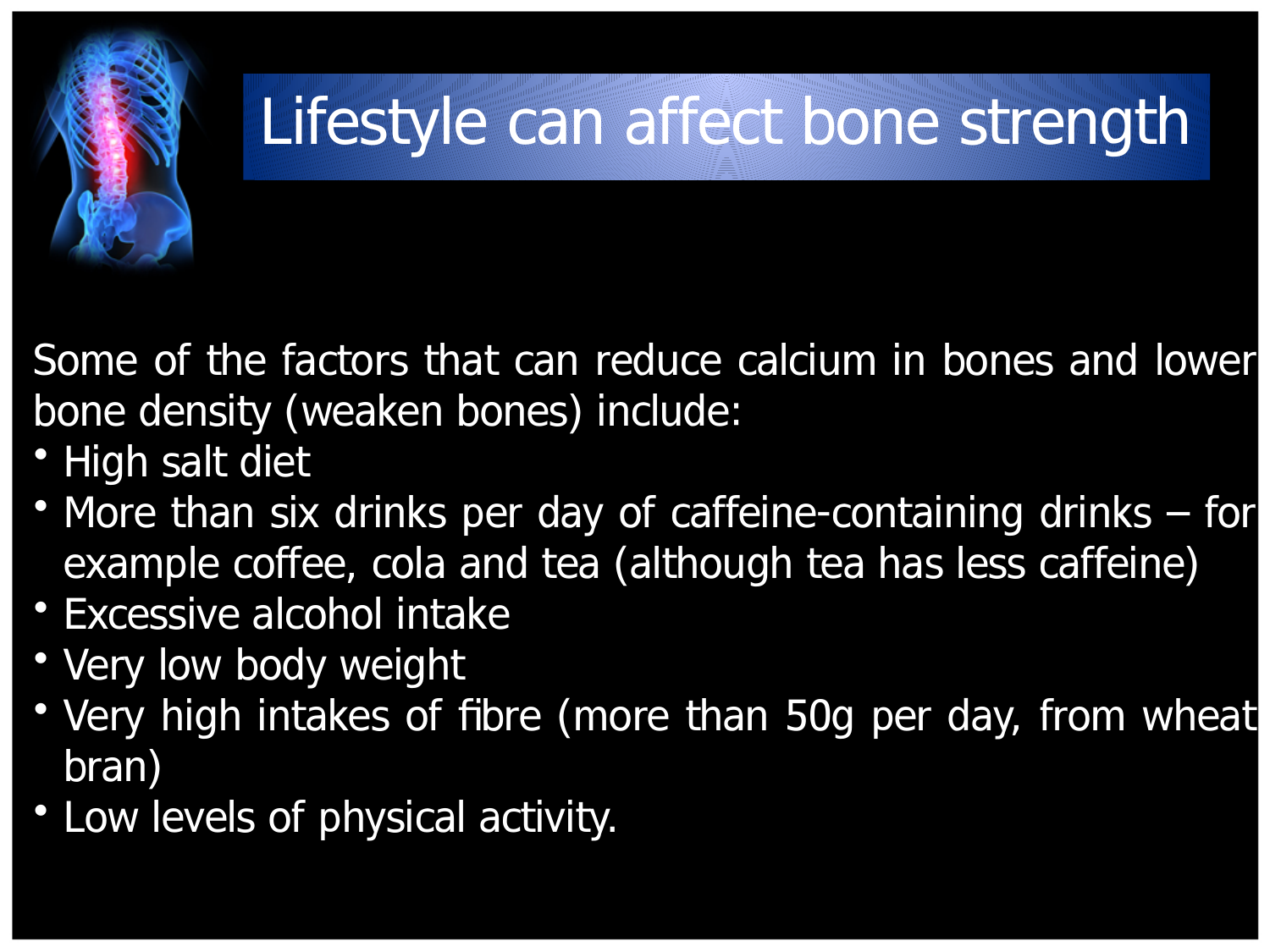

Lifestyle can affect bone strength
Some of the factors that can reduce calcium in bones and lower bone density (weaken bones) include:
High salt diet
More than six drinks per day of caffeine-containing drinks – for example coffee, cola and tea (although tea has less caffeine)
Excessive alcohol intake
Very low body weight
Very high intakes of fibre (more than 50g per day, from wheat bran)
Low levels of physical activity.